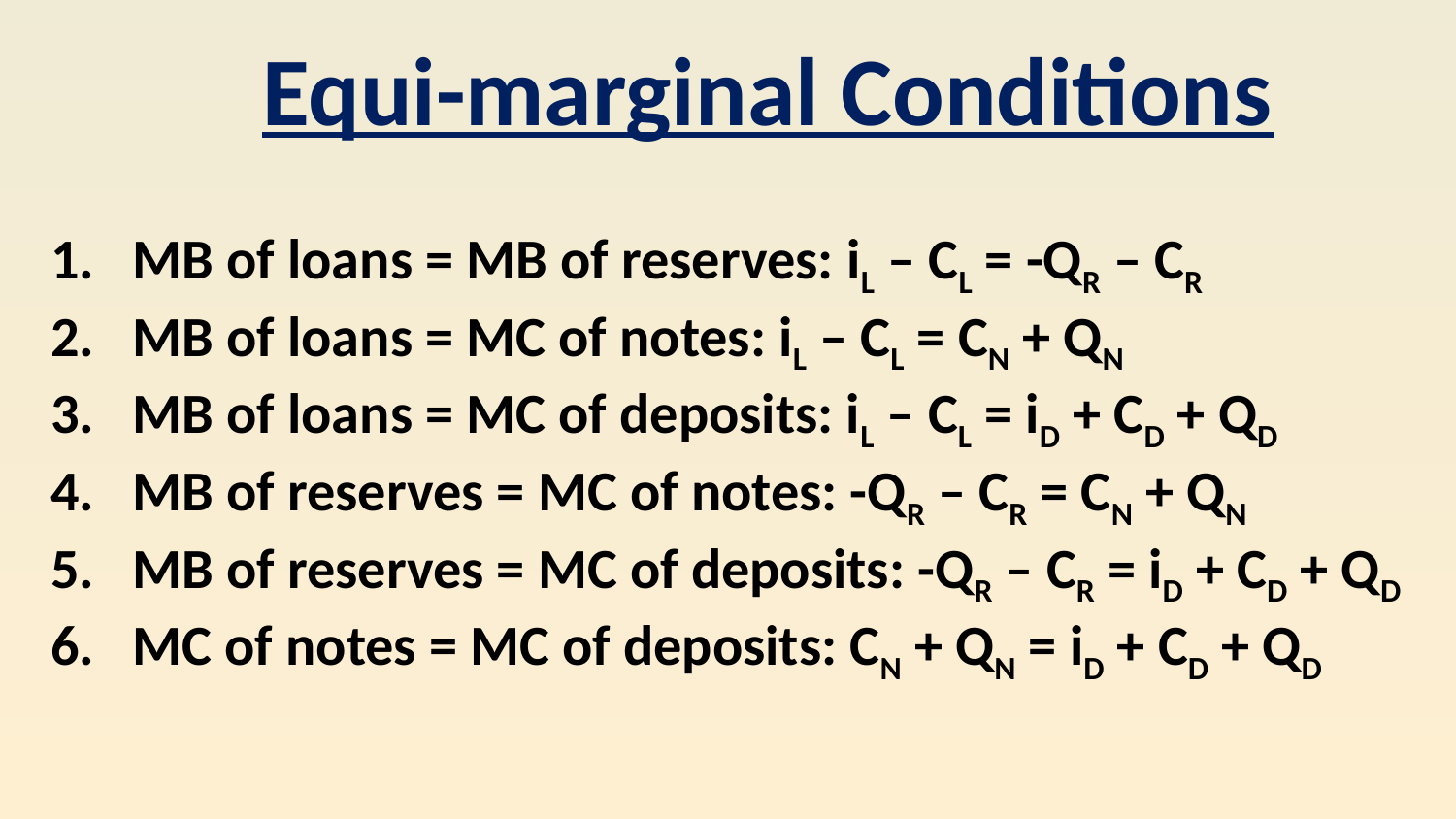

Equi-marginal Conditions
MB of loans = MB of reserves: iL – CL = -QR – CR
MB of loans = MC of notes: iL – CL = CN + QN
MB of loans = MC of deposits: iL – CL = iD + CD + QD
MB of reserves = MC of notes: -QR – CR = CN + QN
MB of reserves = MC of deposits: -QR – CR = iD + CD + QD
MC of notes = MC of deposits: CN + QN = iD + CD + QD